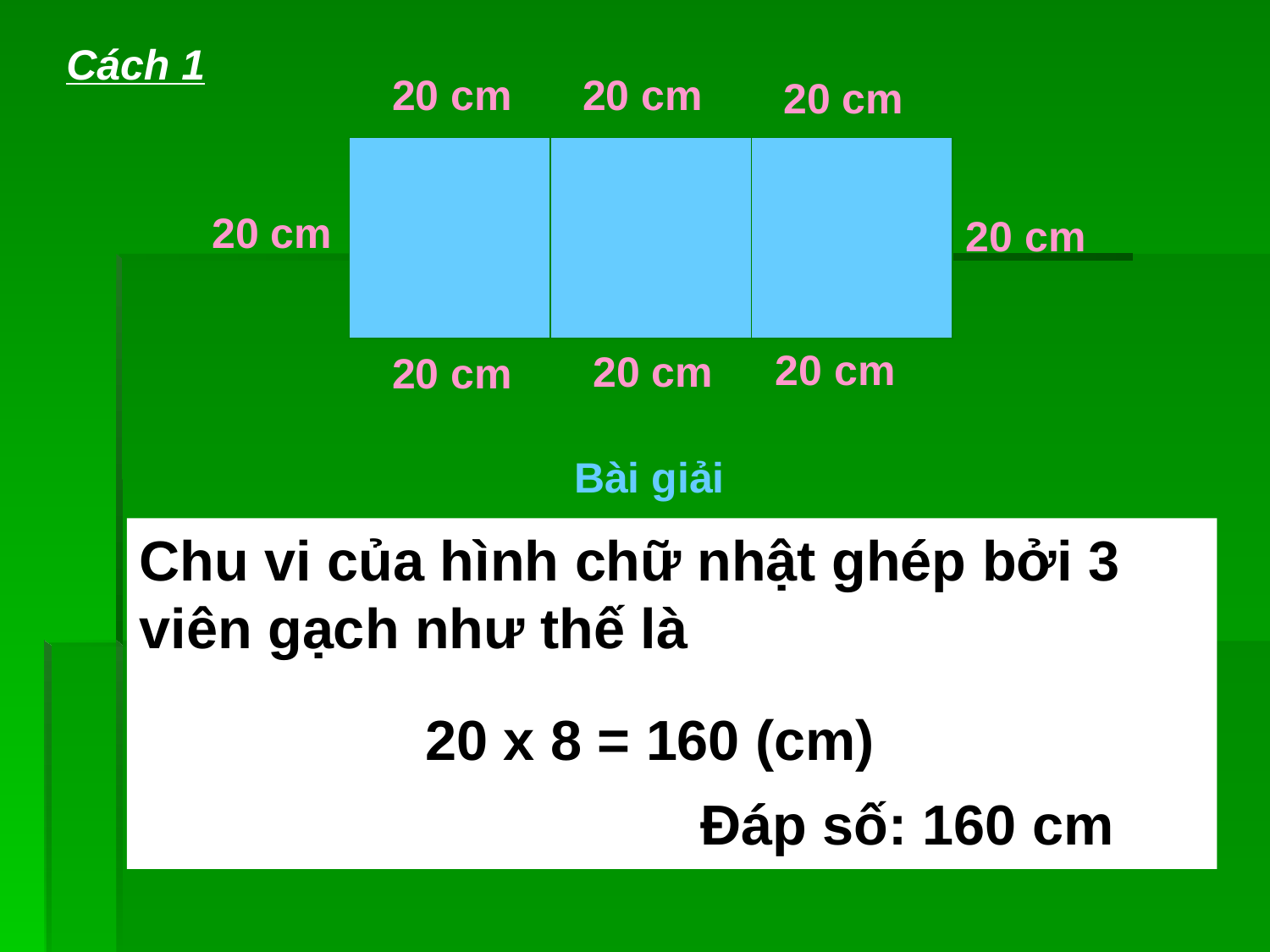

Cách 1

20 cm
20 cm
20 cm
20 cm
20 cm
20 cm
20 cm

20 cm

Bài giải

Chu vi của hình chữ nhật ghép bởi 3 viên gạch như thế là

20 x 8 = 160 (cm)
Đáp số: 160 cm